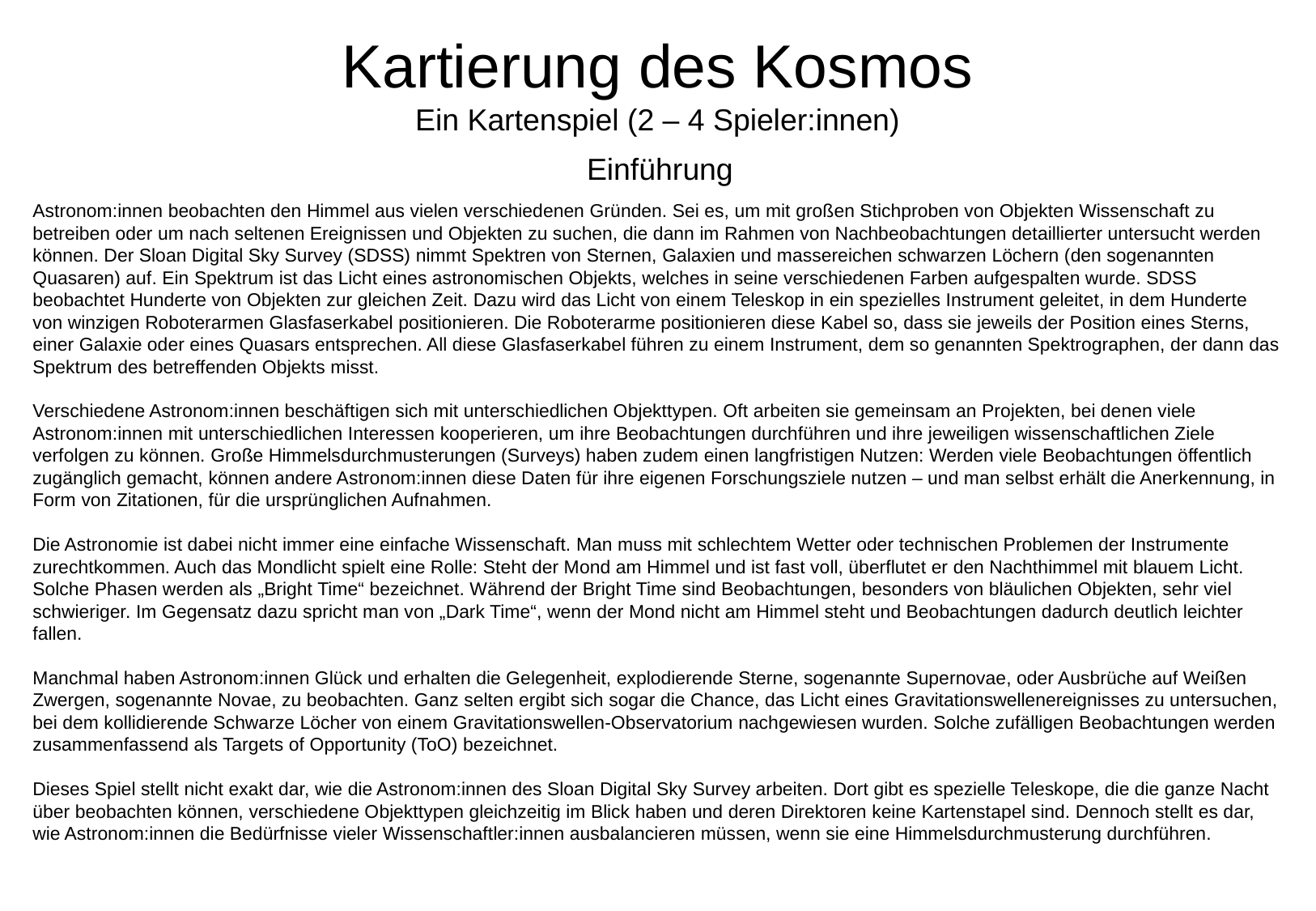

Kartierung des Kosmos
Ein Kartenspiel (2 – 4 Spieler:innen)
Einführung
Astronom:innen beobachten den Himmel aus vielen verschiedenen Gründen. Sei es, um mit großen Stichproben von Objekten Wissenschaft zu betreiben oder um nach seltenen Ereignissen und Objekten zu suchen, die dann im Rahmen von Nachbeobachtungen detaillierter untersucht werden können. Der Sloan Digital Sky Survey (SDSS) nimmt Spektren von Sternen, Galaxien und massereichen schwarzen Löchern (den sogenannten Quasaren) auf. Ein Spektrum ist das Licht eines astronomischen Objekts, welches in seine verschiedenen Farben aufgespalten wurde. SDSS beobachtet Hunderte von Objekten zur gleichen Zeit. Dazu wird das Licht von einem Teleskop in ein spezielles Instrument geleitet, in dem Hunderte von winzigen Roboterarmen Glasfaserkabel positionieren. Die Roboterarme positionieren diese Kabel so, dass sie jeweils der Position eines Sterns, einer Galaxie oder eines Quasars entsprechen. All diese Glasfaserkabel führen zu einem Instrument, dem so genannten Spektrographen, der dann das Spektrum des betreffenden Objekts misst.

Verschiedene Astronom:innen beschäftigen sich mit unterschiedlichen Objekttypen. Oft arbeiten sie gemeinsam an Projekten, bei denen viele Astronom:innen mit unterschiedlichen Interessen kooperieren, um ihre Beobachtungen durchführen und ihre jeweiligen wissenschaftlichen Ziele verfolgen zu können. Große Himmelsdurchmusterungen (Surveys) haben zudem einen langfristigen Nutzen: Werden viele Beobachtungen öffentlich zugänglich gemacht, können andere Astronom:innen diese Daten für ihre eigenen Forschungsziele nutzen – und man selbst erhält die Anerkennung, in Form von Zitationen, für die ursprünglichen Aufnahmen.

Die Astronomie ist dabei nicht immer eine einfache Wissenschaft. Man muss mit schlechtem Wetter oder technischen Problemen der Instrumente zurechtkommen. Auch das Mondlicht spielt eine Rolle: Steht der Mond am Himmel und ist fast voll, überflutet er den Nachthimmel mit blauem Licht. Solche Phasen werden als „Bright Time“ bezeichnet. Während der Bright Time sind Beobachtungen, besonders von bläulichen Objekten, sehr viel schwieriger. Im Gegensatz dazu spricht man von „Dark Time“, wenn der Mond nicht am Himmel steht und Beobachtungen dadurch deutlich leichter fallen.

Manchmal haben Astronom:innen Glück und erhalten die Gelegenheit, explodierende Sterne, sogenannte Supernovae, oder Ausbrüche auf Weißen Zwergen, sogenannte Novae, zu beobachten. Ganz selten ergibt sich sogar die Chance, das Licht eines Gravitationswellenereignisses zu untersuchen, bei dem kollidierende Schwarze Löcher von einem Gravitationswellen-Observatorium nachgewiesen wurden. Solche zufälligen Beobachtungen werden zusammenfassend als Targets of Opportunity (ToO) bezeichnet.

Dieses Spiel stellt nicht exakt dar, wie die Astronom:innen des Sloan Digital Sky Survey arbeiten. Dort gibt es spezielle Teleskope, die die ganze Nacht über beobachten können, verschiedene Objekttypen gleichzeitig im Blick haben und deren Direktoren keine Kartenstapel sind. Dennoch stellt es dar, wie Astronom:innen die Bedürfnisse vieler Wissenschaftler:innen ausbalancieren müssen, wenn sie eine Himmelsdurchmusterung durchführen.